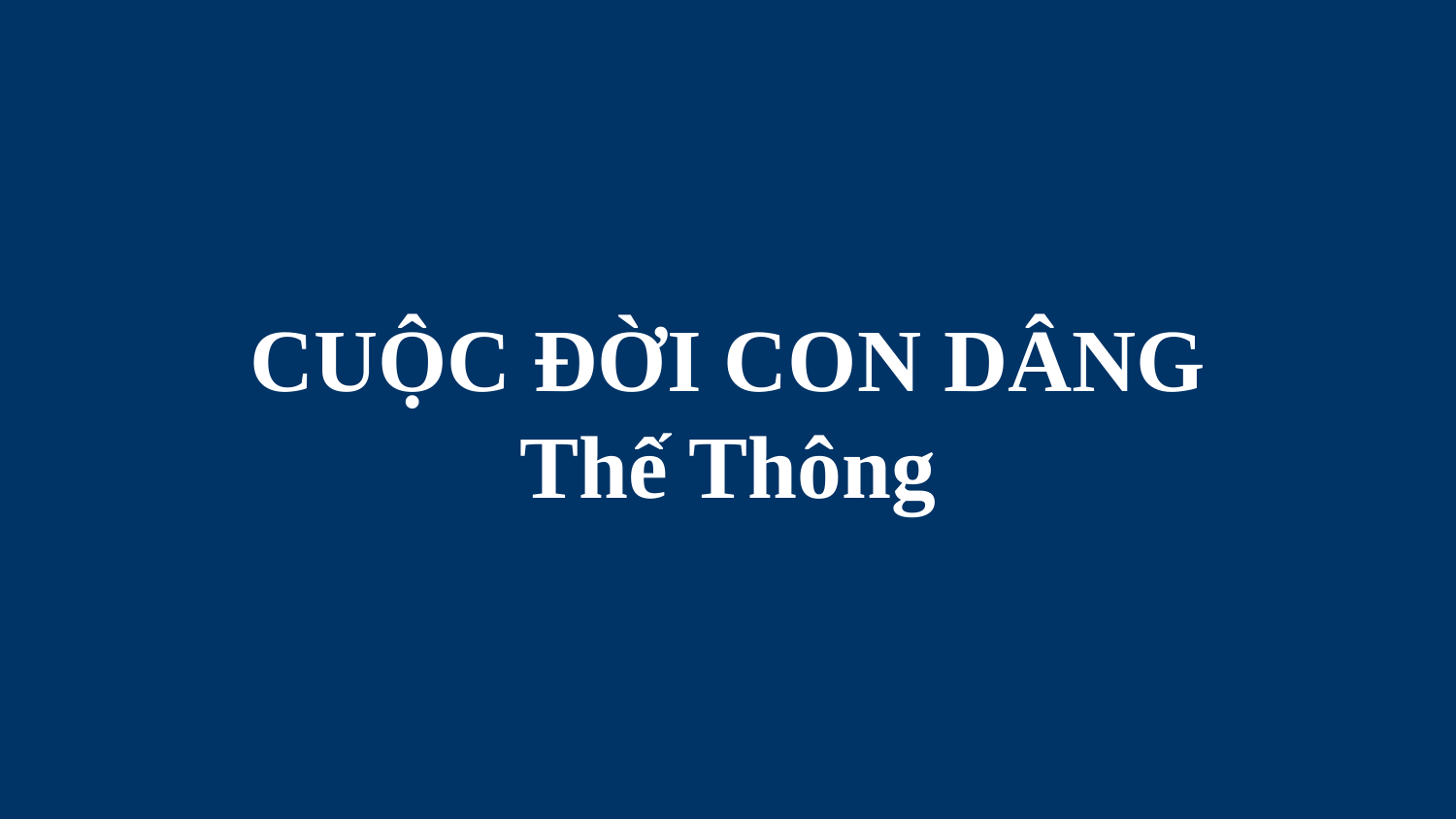

# CUỘC ĐỜI CON DÂNG Thế Thông